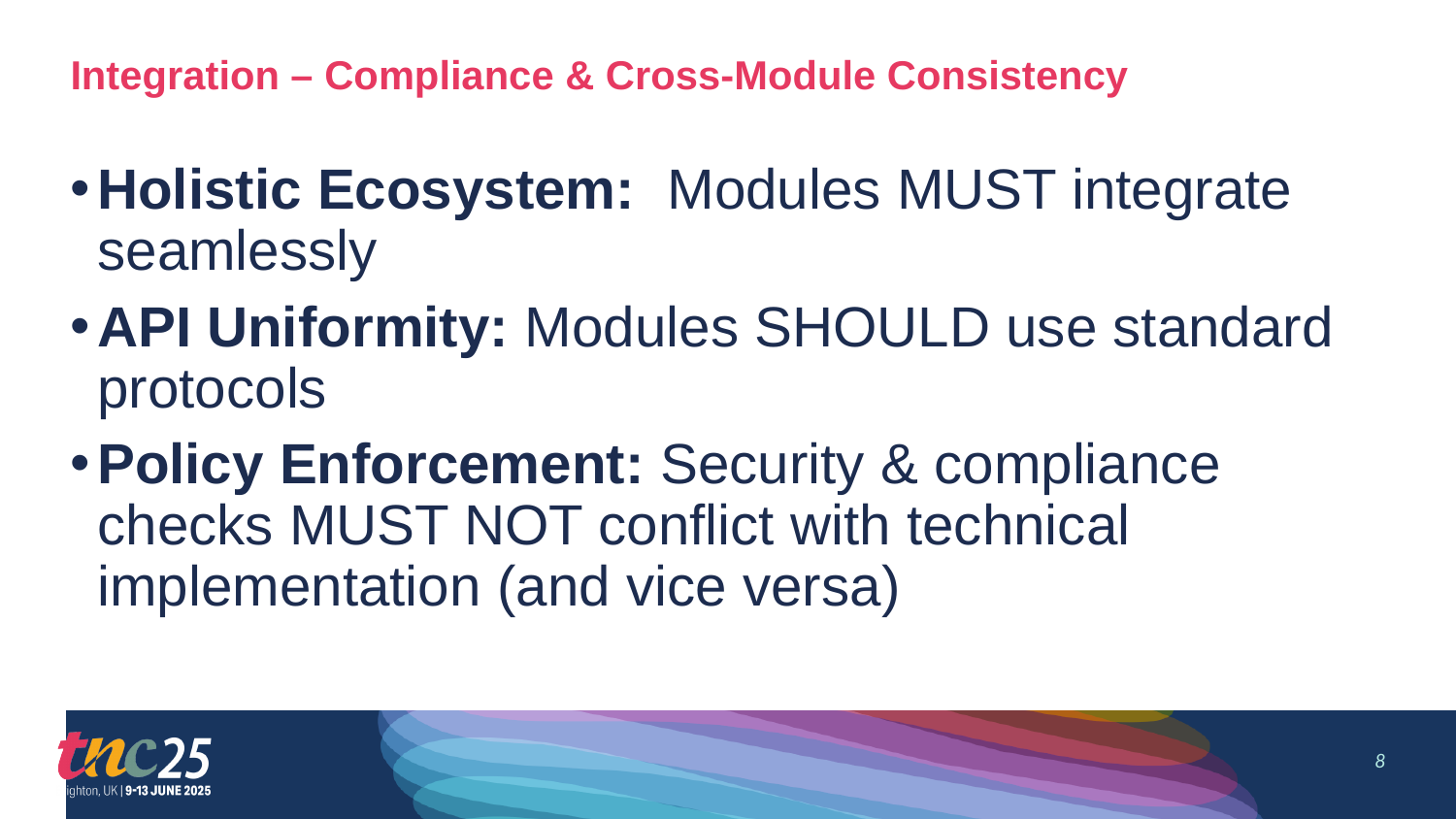

# Integration – Compliance & Cross-Module Consistency
Holistic Ecosystem:  Modules MUST integrate seamlessly
API Uniformity: Modules SHOULD use standard protocols
Policy Enforcement: Security & compliance checks MUST NOT conflict with technical implementation (and vice versa)
8